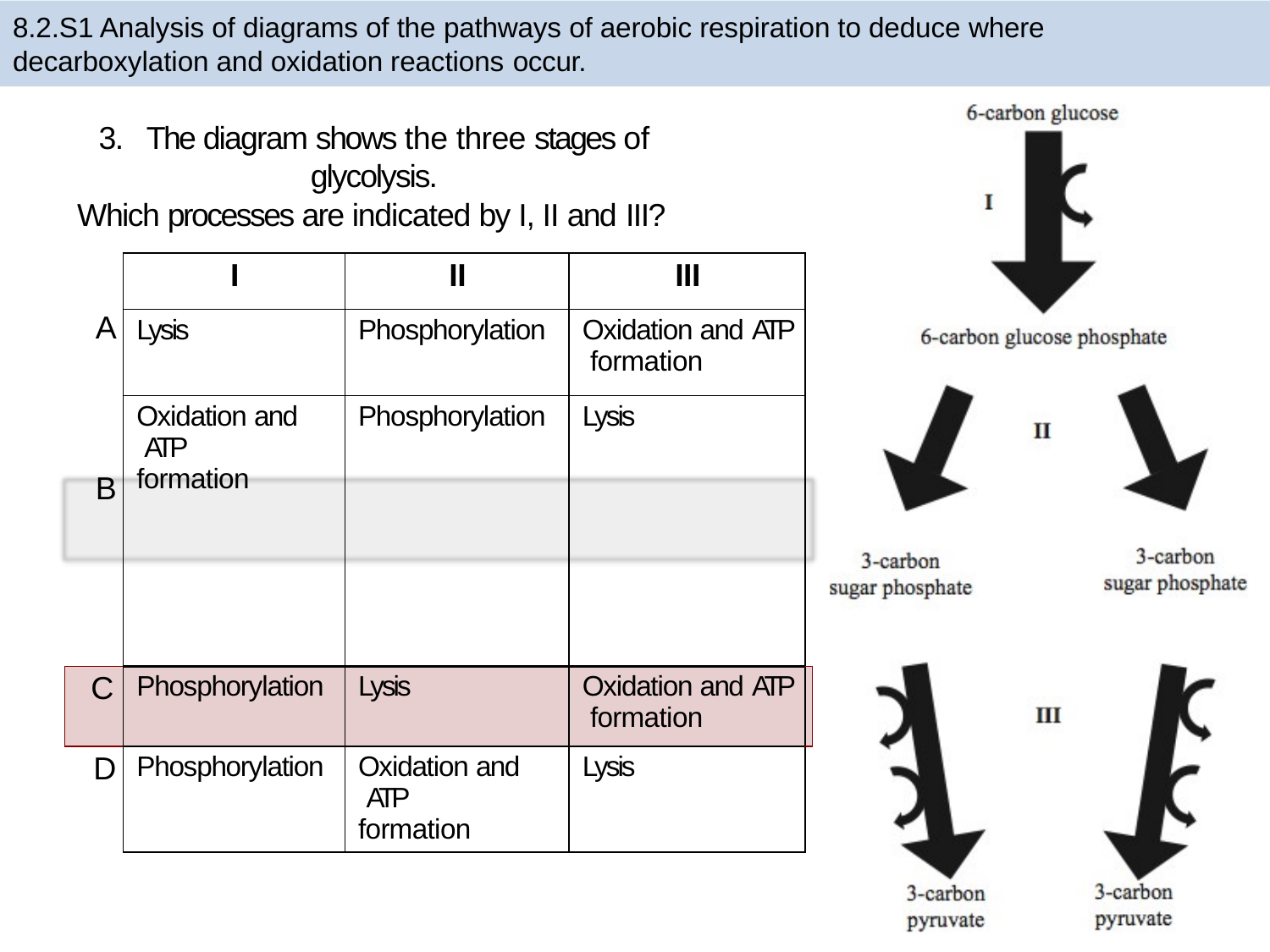

8.2.S1 Analysis of diagrams of the pathways of aerobic respiration to deduce where  decarboxylation and oxidation reactions occur.

# 3.	The diagram shows the three stages of glycolysis.
Which processes are indicated by I, II and III?
| A B | I | II | III |  |
| --- | --- | --- | --- | --- |
|  | Lysis | Phosphorylation | Oxidation and ATP formation |  |
|  | Oxidation and ATP formation | Phosphorylation | Lysis |  |
| C | Phosphorylation | Lysis | Oxidation and ATP formation |  |
| D | Phosphorylation | Oxidation and ATP formation | Lysis |  |